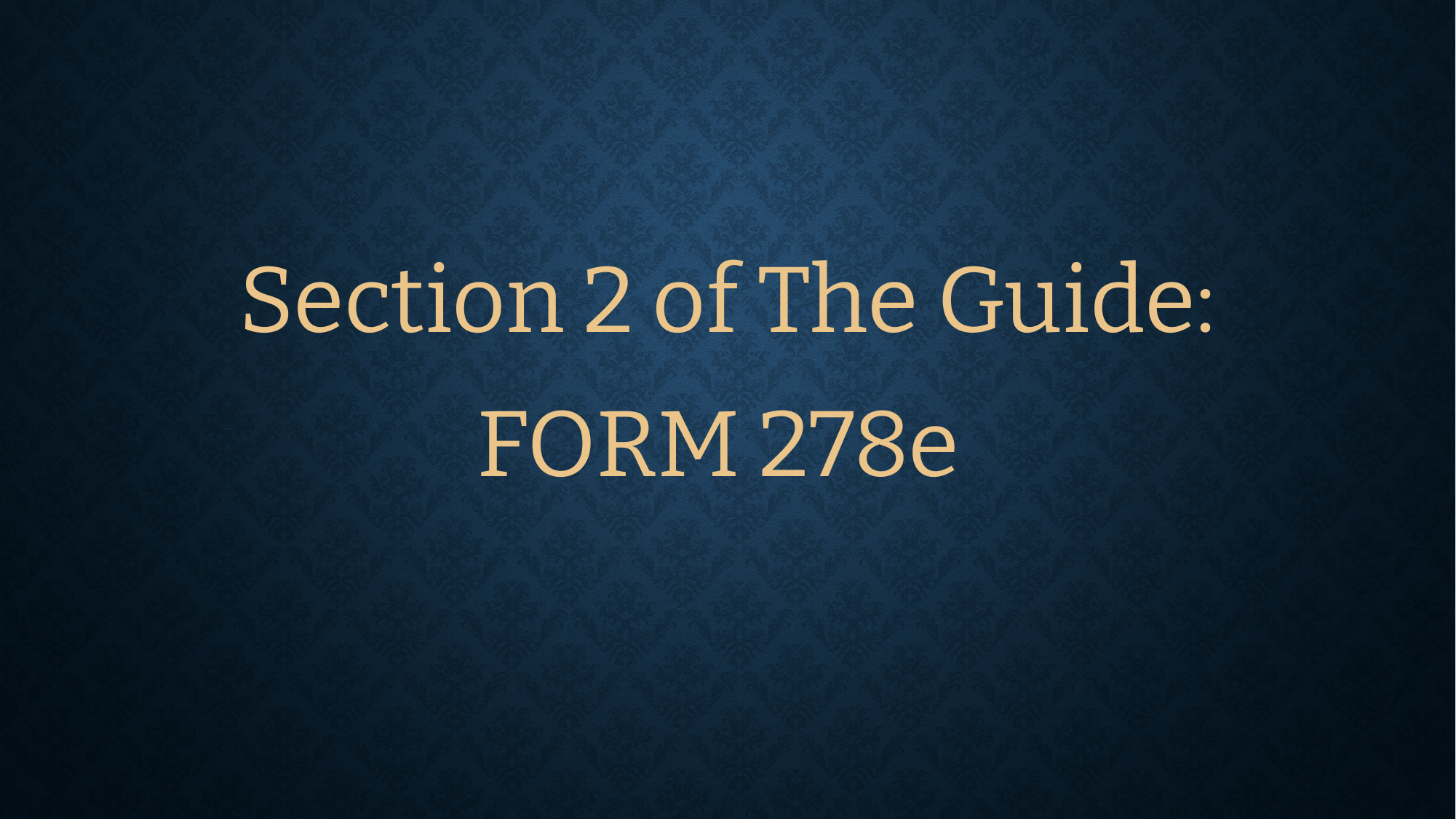

Section 2 of The Guide:
FORM 278e